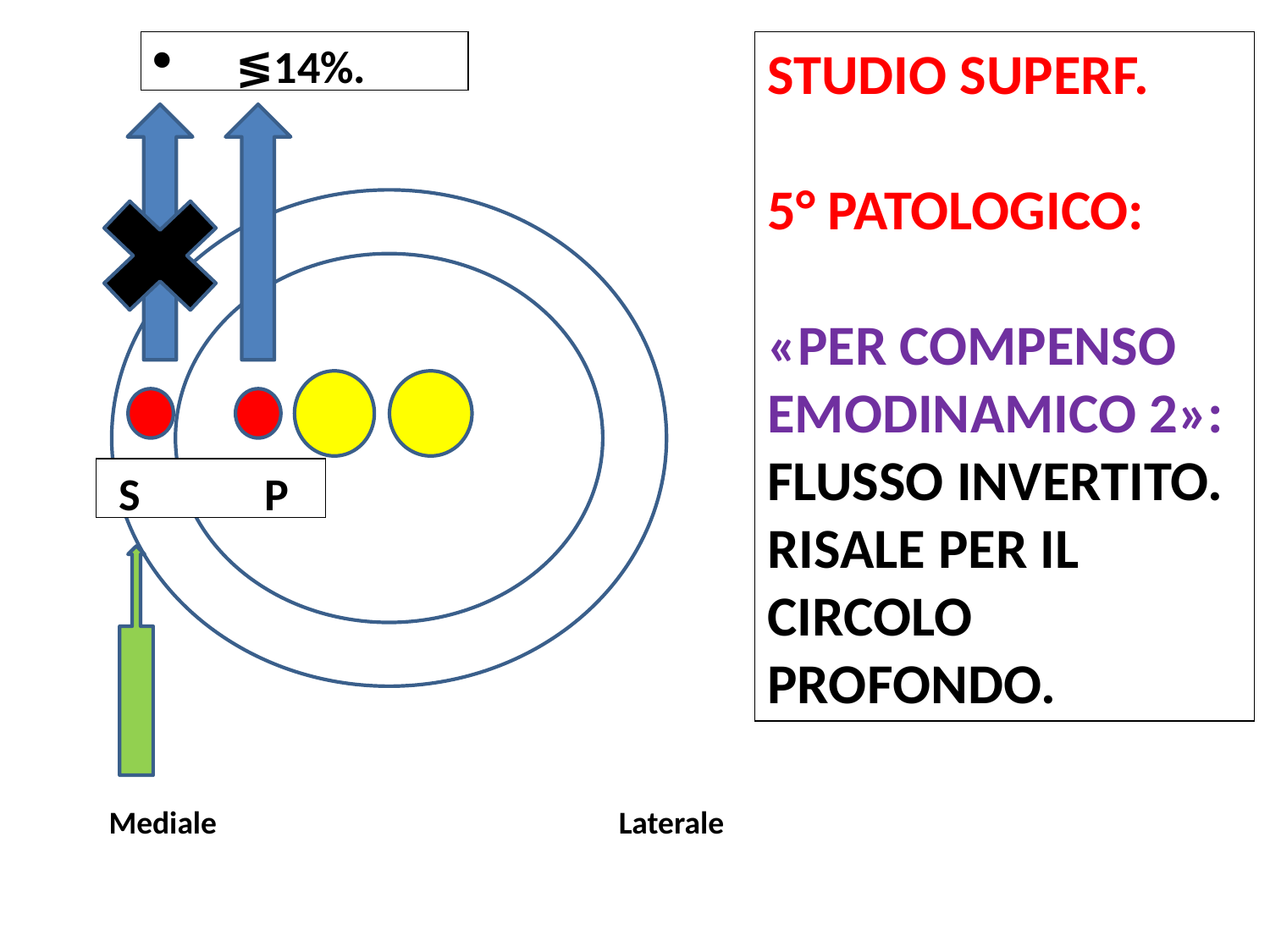

≶14%.
STUDIO SUPERF.

5° PATOLOGICO:

«PER COMPENSO EMODINAMICO 2»:
FLUSSO INVERTITO.
RISALE PER IL CIRCOLO PROFONDO.

 S            P

Mediale                                                        Laterale